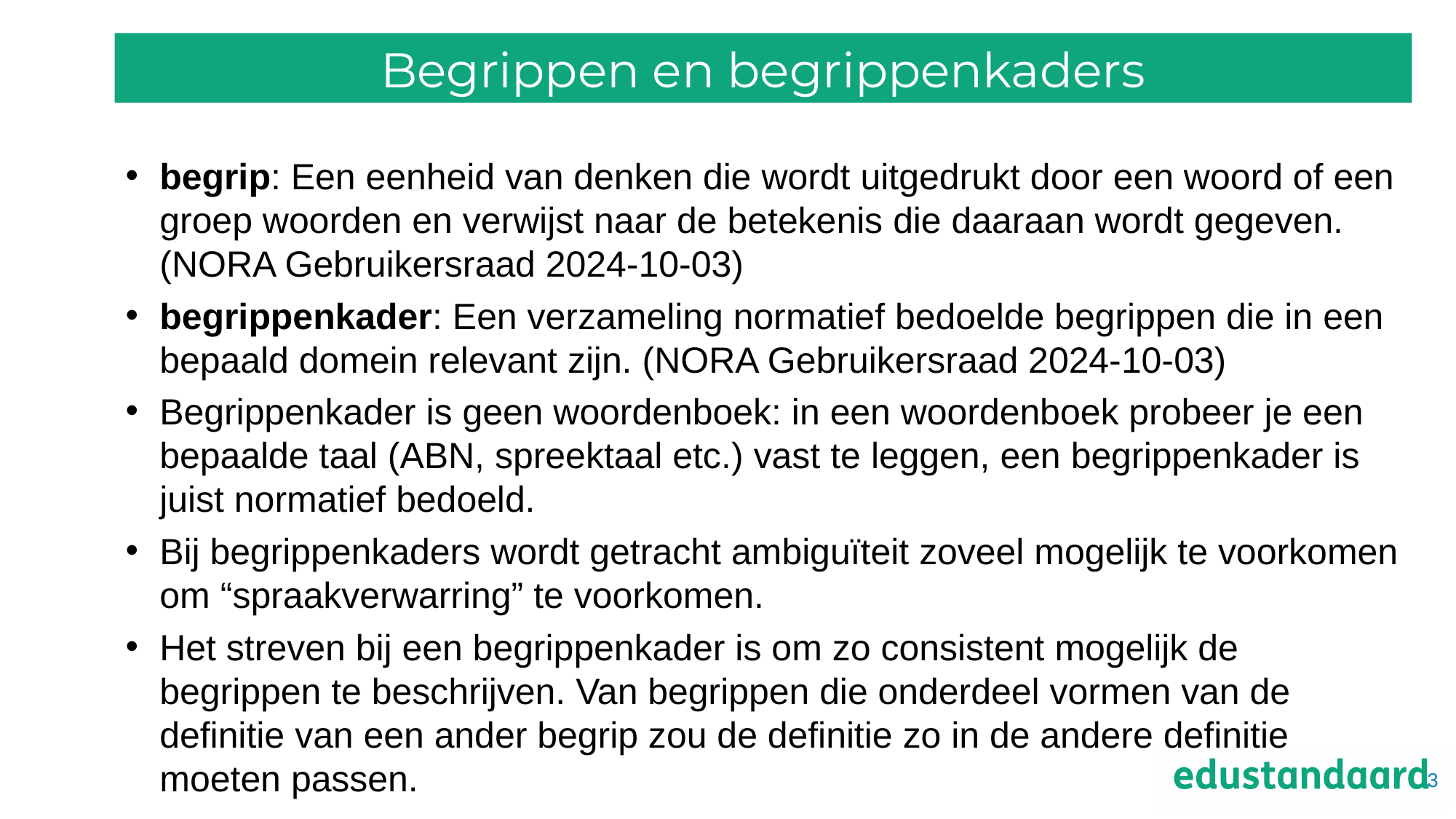

# Begrippen en begrippenkaders
begrip: Een eenheid van denken die wordt uitgedrukt door een woord of een groep woorden en verwijst naar de betekenis die daaraan wordt gegeven. (NORA Gebruikersraad 2024-10-03)
begrippenkader: Een verzameling normatief bedoelde begrippen die in een bepaald domein relevant zijn. (NORA Gebruikersraad 2024-10-03)
Begrippenkader is geen woordenboek: in een woordenboek probeer je een bepaalde taal (ABN, spreektaal etc.) vast te leggen, een begrippenkader is juist normatief bedoeld.
Bij begrippenkaders wordt getracht ambiguïteit zoveel mogelijk te voorkomen om “spraakverwarring” te voorkomen.
Het streven bij een begrippenkader is om zo consistent mogelijk de begrippen te beschrijven. Van begrippen die onderdeel vormen van de definitie van een ander begrip zou de definitie zo in de andere definitie moeten passen.

3